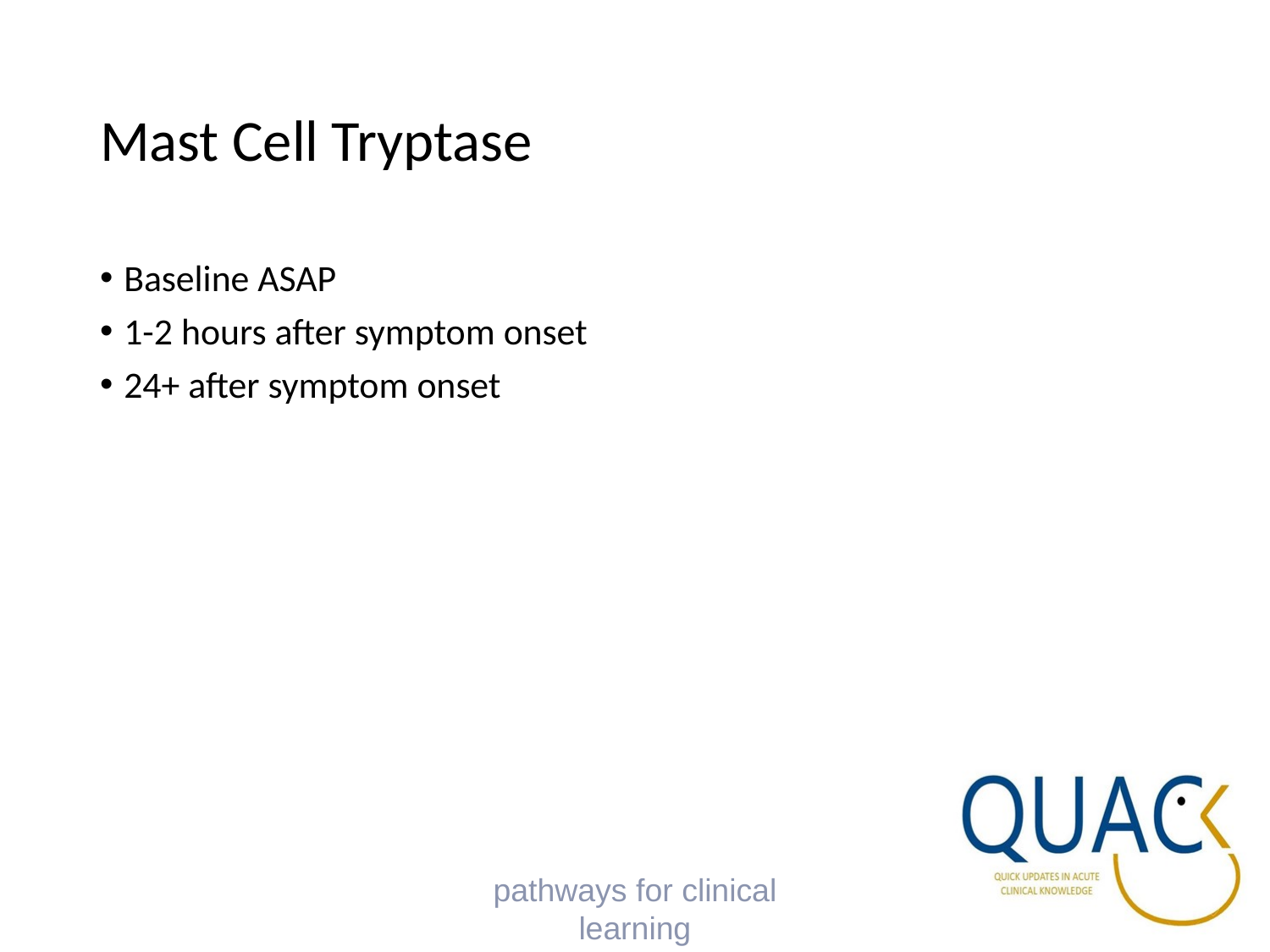

# Mast Cell Tryptase
Baseline ASAP
1-2 hours after symptom onset
24+ after symptom onset
pathways for clinical learning